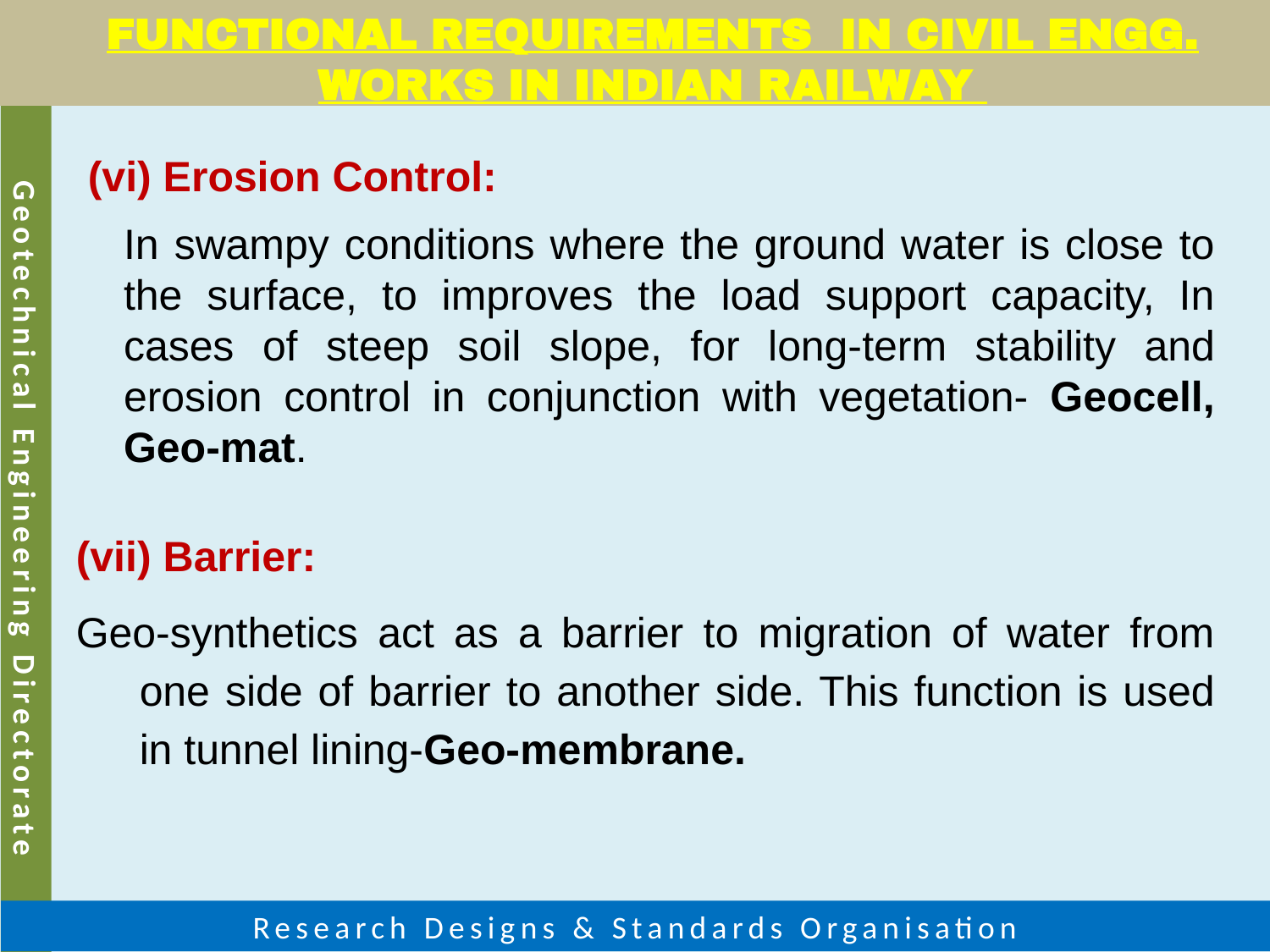

FUNCTIONAL REQUIREMENTS  IN CIVIL ENGG. WORKS IN INDIAN RAILWAY

 (vi) Erosion Control:
	In swampy conditions where the ground water is close to the surface, to improves the load support capacity, In cases of steep soil slope, for long-term stability and erosion control in conjunction with vegetation- Geocell, Geo-mat.

(vii) Barrier:
Geo-synthetics act as a barrier to migration of water from one side of barrier to another side. This function is used in tunnel lining-Geo-membrane.